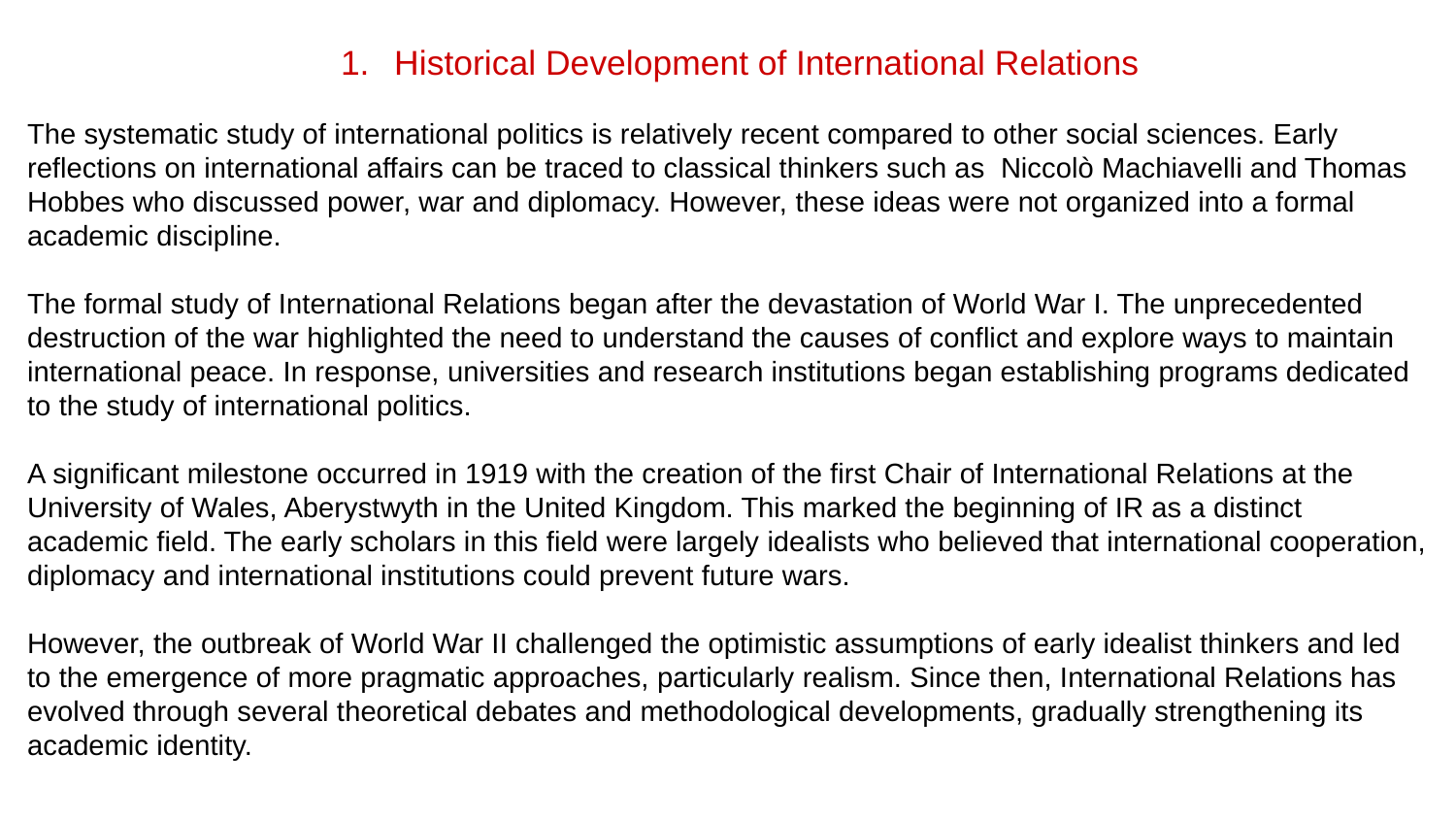

Historical Development of International Relations

The systematic study of international politics is relatively recent compared to other social sciences. Early reflections on international affairs can be traced to classical thinkers such as  Niccolò Machiavelli and Thomas Hobbes who discussed power, war and diplomacy. However, these ideas were not organized into a formal academic discipline.

The formal study of International Relations began after the devastation of World War I. The unprecedented destruction of the war highlighted the need to understand the causes of conflict and explore ways to maintain international peace. In response, universities and research institutions began establishing programs dedicated to the study of international politics.

A significant milestone occurred in 1919 with the creation of the first Chair of International Relations at the University of Wales, Aberystwyth in the United Kingdom. This marked the beginning of IR as a distinct academic field. The early scholars in this field were largely idealists who believed that international cooperation, diplomacy and international institutions could prevent future wars.

However, the outbreak of World War II challenged the optimistic assumptions of early idealist thinkers and led to the emergence of more pragmatic approaches, particularly realism. Since then, International Relations has evolved through several theoretical debates and methodological developments, gradually strengthening its academic identity.